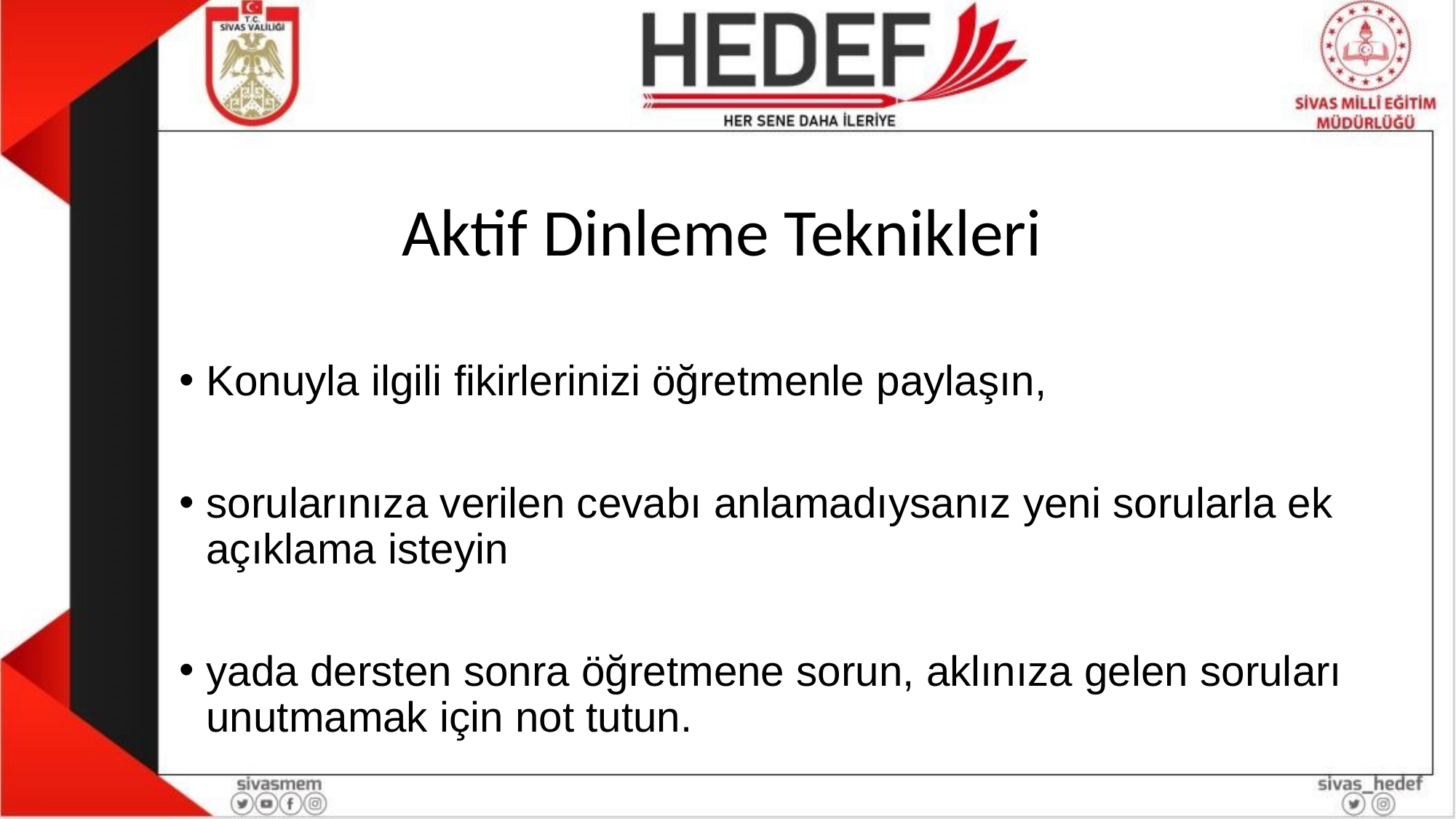

# Aktif Dinleme Teknikleri
Konuyla ilgili fikirlerinizi öğretmenle paylaşın,

sorularınıza verilen cevabı anlamadıysanız yeni sorularla ek açıklama isteyin

yada dersten sonra öğretmene sorun, aklınıza gelen soruları unutmamak için not tutun.